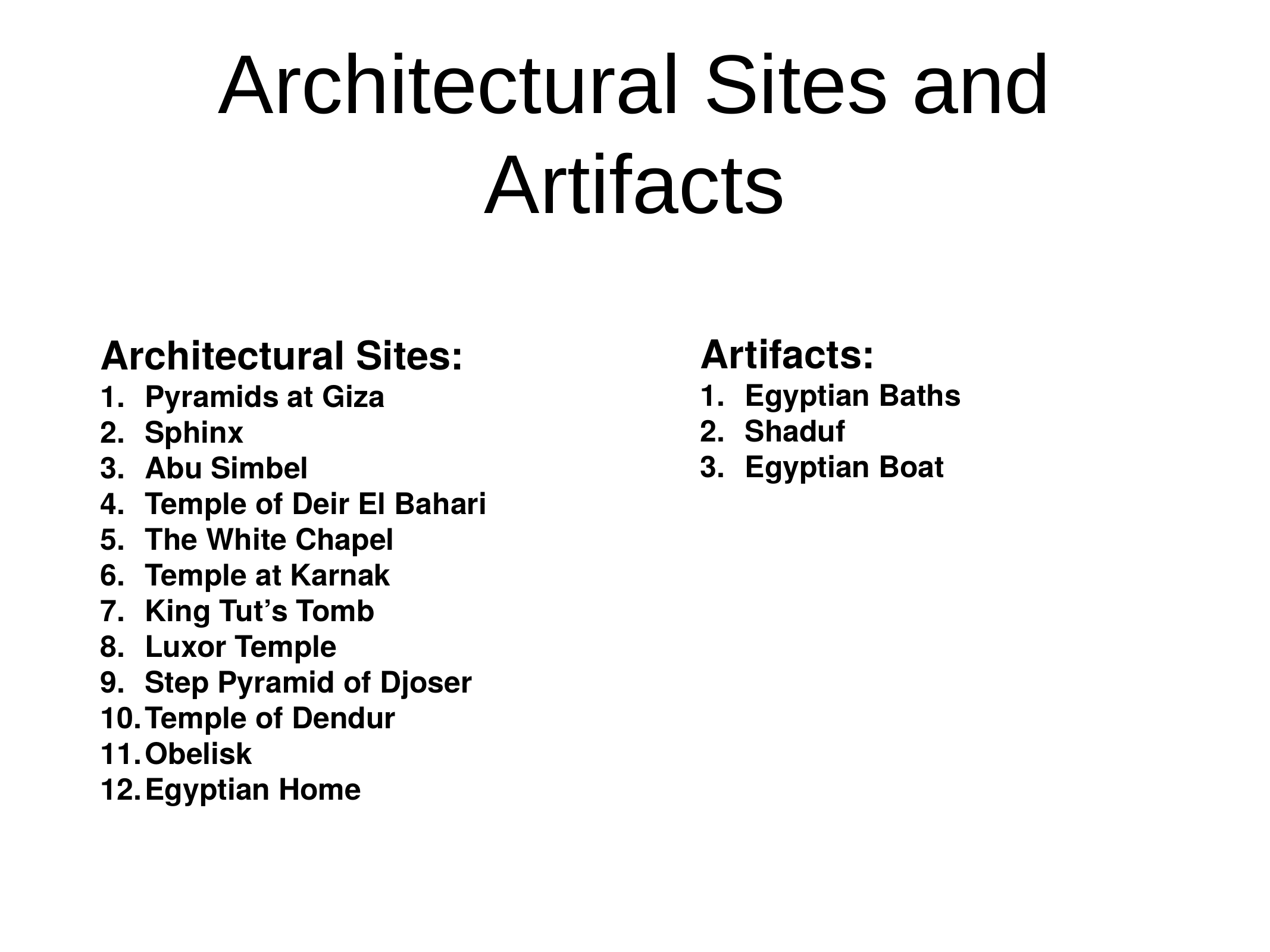

# Architectural Sites and Artifacts
Architectural Sites:
Pyramids at Giza
Sphinx
Abu Simbel
Temple of Deir El Bahari
The White Chapel
Temple at Karnak
King Tut’s Tomb
Luxor Temple
Step Pyramid of Djoser
Temple of Dendur
Obelisk
Egyptian Home
Artifacts:
Egyptian Baths
Shaduf
Egyptian Boat